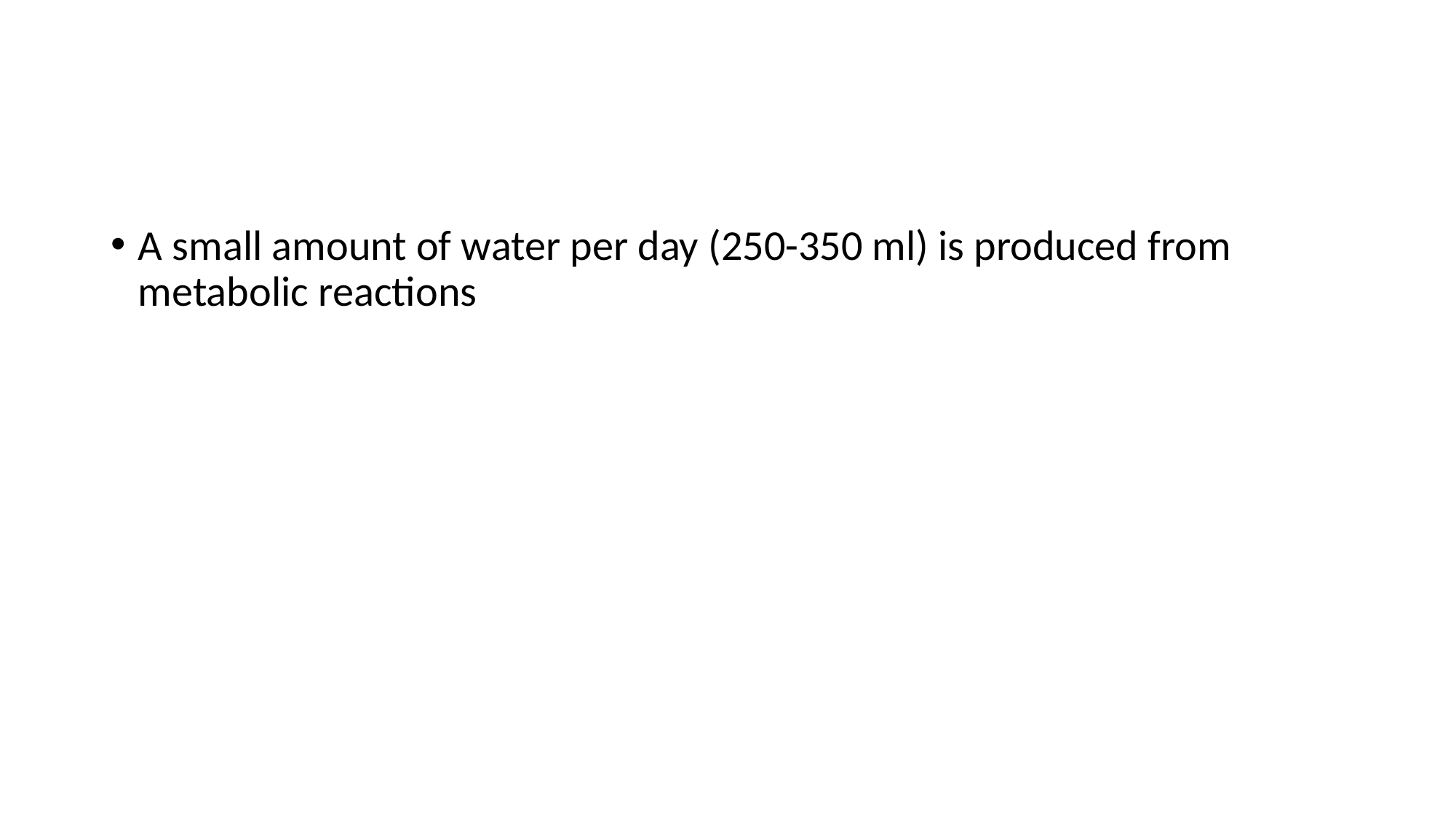

#
A small amount of water per day (250-350 ml) is produced from metabolic reactions